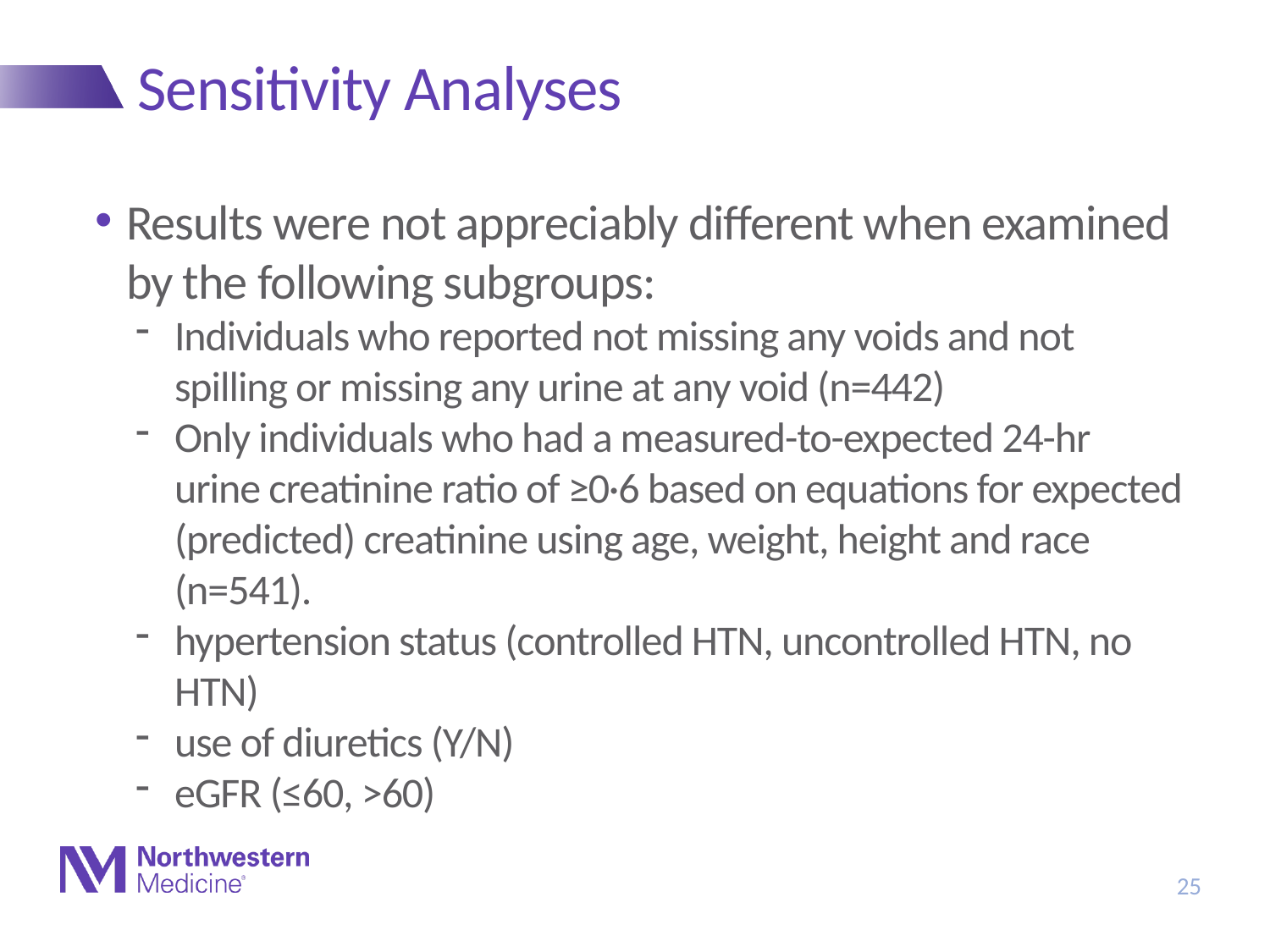

# Sensitivity Analyses
Results were not appreciably different when examined by the following subgroups:
Individuals who reported not missing any voids and not spilling or missing any urine at any void (n=442)
Only individuals who had a measured-to-expected 24-hr urine creatinine ratio of ≥0·6 based on equations for expected (predicted) creatinine using age, weight, height and race (n=541).
hypertension status (controlled HTN, uncontrolled HTN, no HTN)
use of diuretics (Y/N)
eGFR (≤60, >60)
25